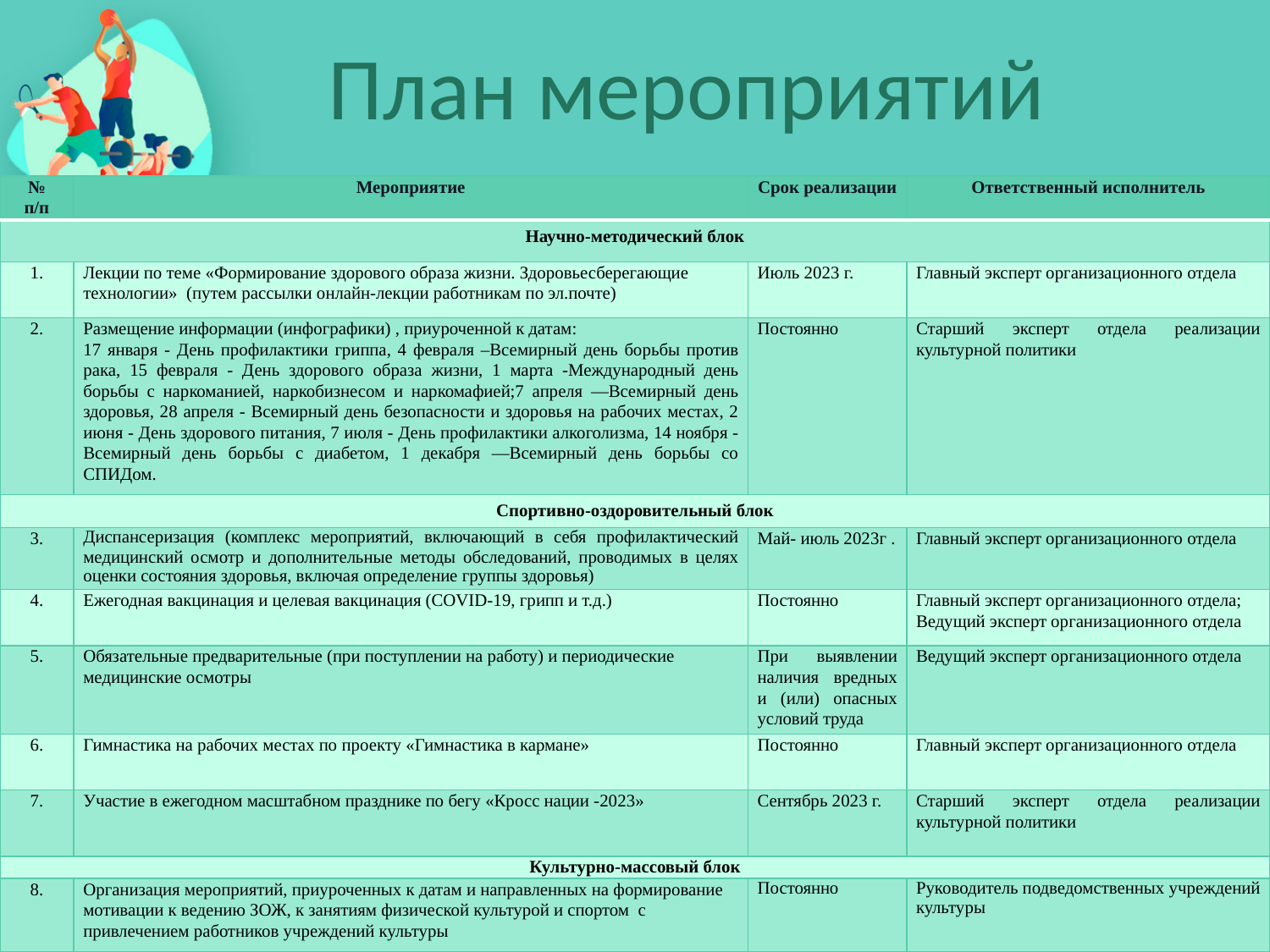

# План мероприятий
| № п/п | Мероприятие | Срок реализации | Ответственный исполнитель |
| --- | --- | --- | --- |
| Научно-методический блок |  |  |  |
| 1. | Лекции по теме «Формирование здорового образа жизни. Здоровьесберегающие технологии» (путем рассылки онлайн-лекции работникам по эл.почте) | Июль 2023 г. | Главный эксперт организационного отдела |
| 2. | Размещение информации (инфографики) , приуроченной к датам: 17 января - День профилактики гриппа, 4 февраля –Всемирный день борьбы против рака, 15 февраля - День здорового образа жизни, 1 марта -Международный день борьбы c наркоманией, наркобизнесом и наркомафией;7 апреля —Всемирный день здоровья, 28 апреля - Всемирный день безопасности и здоровья на рабочих местах, 2 июня - День здорового питания, 7 июля - День профилактики алкоголизма, 14 ноября -Всемирный день борьбы с диабетом, 1 декабря —Всемирный день борьбы со СПИДом. | Постоянно | Старший эксперт отдела реализации культурной политики |
| Спортивно-оздоровительный блок |  |  |  |
| 3. | Диспансеризация (комплекс мероприятий, включающий в себя профилактический медицинский осмотр и дополнительные методы обследований, проводимых в целях оценки состояния здоровья, включая определение группы здоровья) | Май- июль 2023г . | Главный эксперт организационного отдела |
| 4. | Ежегодная вакцинация и целевая вакцинация (COVID-19, грипп и т.д.) | Постоянно | Главный эксперт организационного отдела; Ведущий эксперт организационного отдела |
| 5. | Обязательные предварительные (при поступлении на работу) и периодические медицинские осмотры | При выявлении наличия вредных и (или) опасных условий труда | Ведущий эксперт организационного отдела |
| 6. | Гимнастика на рабочих местах по проекту «Гимнастика в кармане» | Постоянно | Главный эксперт организационного отдела |
| 7. | Участие в ежегодном масштабном празднике по бегу «Кросс нации -2023» | Сентябрь 2023 г. | Старший эксперт отдела реализации культурной политики |
| Культурно-массовый блок |  |  |  |
| 8. | Организация мероприятий, приуроченных к датам и направленных на формирование мотивации к ведению ЗОЖ, к занятиям физической культурой и спортом с привлечением работников учреждений культуры | Постоянно | Руководитель подведомственных учреждений культуры |